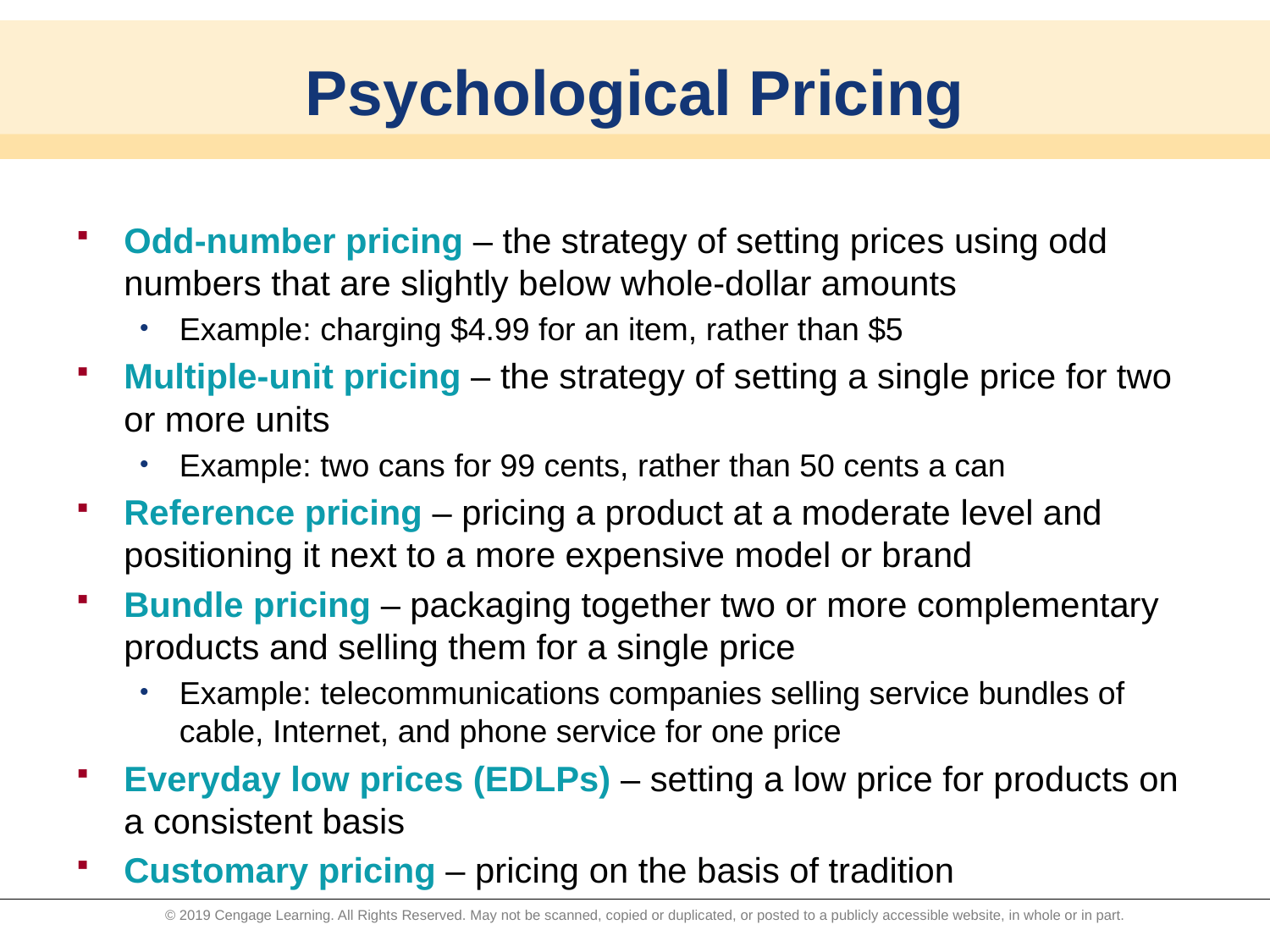

# Psychological Pricing
Odd-number pricing – the strategy of setting prices using odd numbers that are slightly below whole-dollar amounts
Example: charging $4.99 for an item, rather than $5
Multiple-unit pricing – the strategy of setting a single price for two or more units
Example: two cans for 99 cents, rather than 50 cents a can
Reference pricing – pricing a product at a moderate level and positioning it next to a more expensive model or brand
Bundle pricing – packaging together two or more complementary products and selling them for a single price
Example: telecommunications companies selling service bundles of cable, Internet, and phone service for one price
Everyday low prices (EDLPs) – setting a low price for products on a consistent basis
Customary pricing – pricing on the basis of tradition